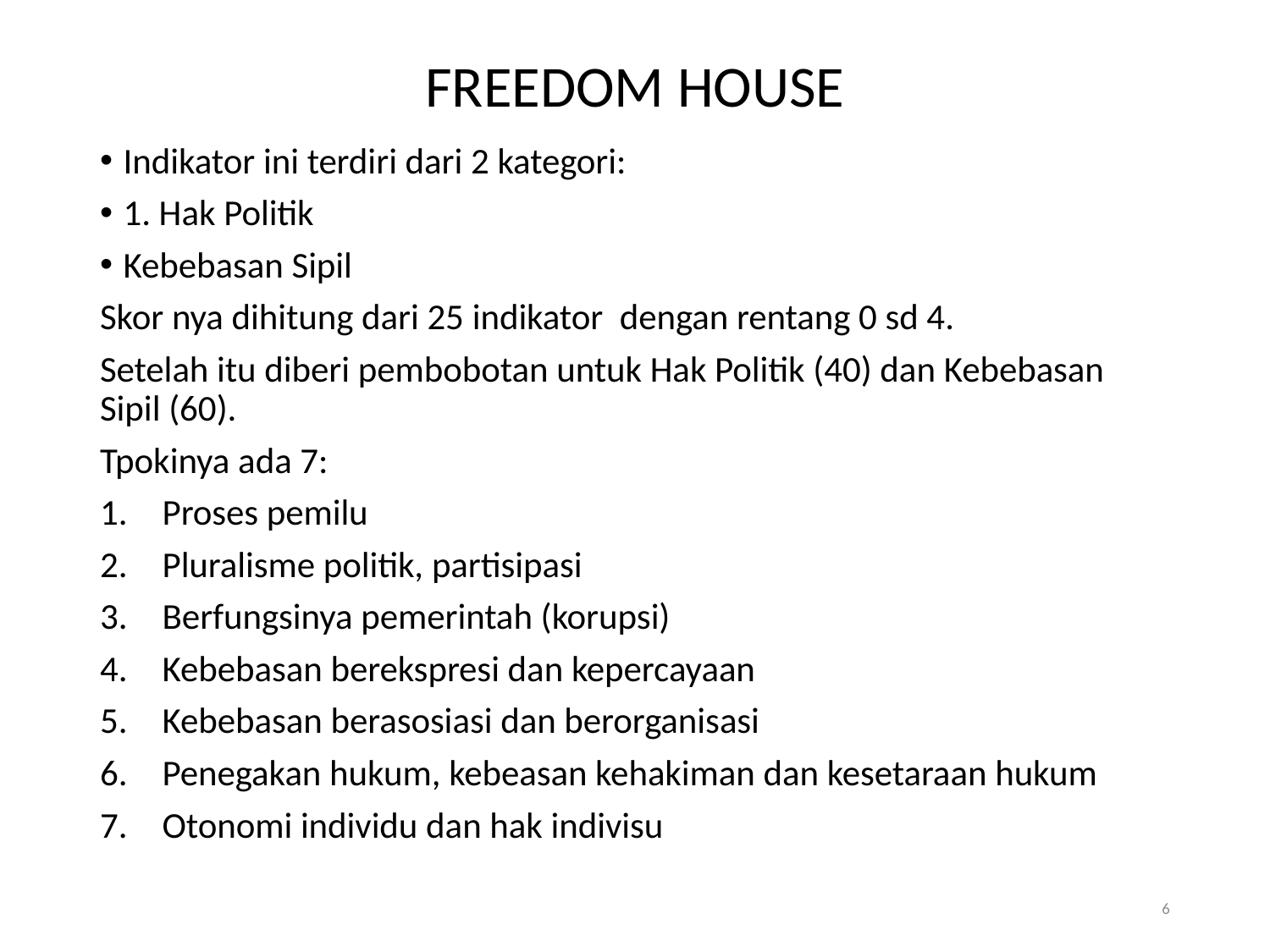

# FREEDOM HOUSE
Indikator ini terdiri dari 2 kategori:
1. Hak Politik
Kebebasan Sipil
Skor nya dihitung dari 25 indikator  dengan rentang 0 sd 4.
Setelah itu diberi pembobotan untuk Hak Politik (40) dan Kebebasan Sipil (60).
Tpokinya ada 7:
Proses pemilu
Pluralisme politik, partisipasi
Berfungsinya pemerintah (korupsi)
Kebebasan berekspresi dan kepercayaan
Kebebasan berasosiasi dan berorganisasi
Penegakan hukum, kebeasan kehakiman dan kesetaraan hukum
Otonomi individu dan hak indivisu
6